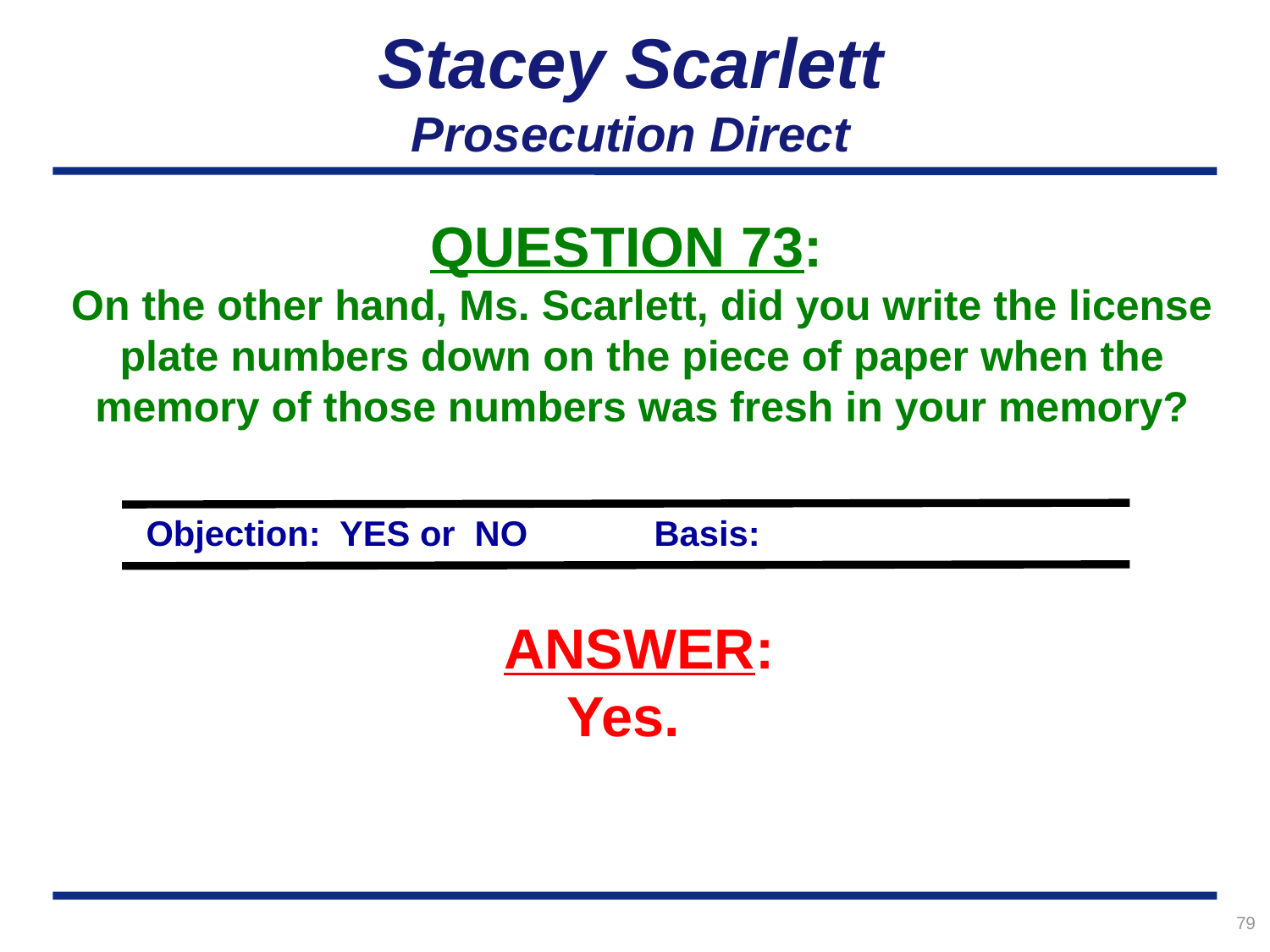

# Stacey Scarlett Prosecution Direct
QUESTION 73:
On the other hand, Ms. Scarlett, did you write the license plate numbers down on the piece of paper when the memory of those numbers was fresh in your memory?
Objection:  YES or  NO	Basis:
ANSWER:
Yes.
79